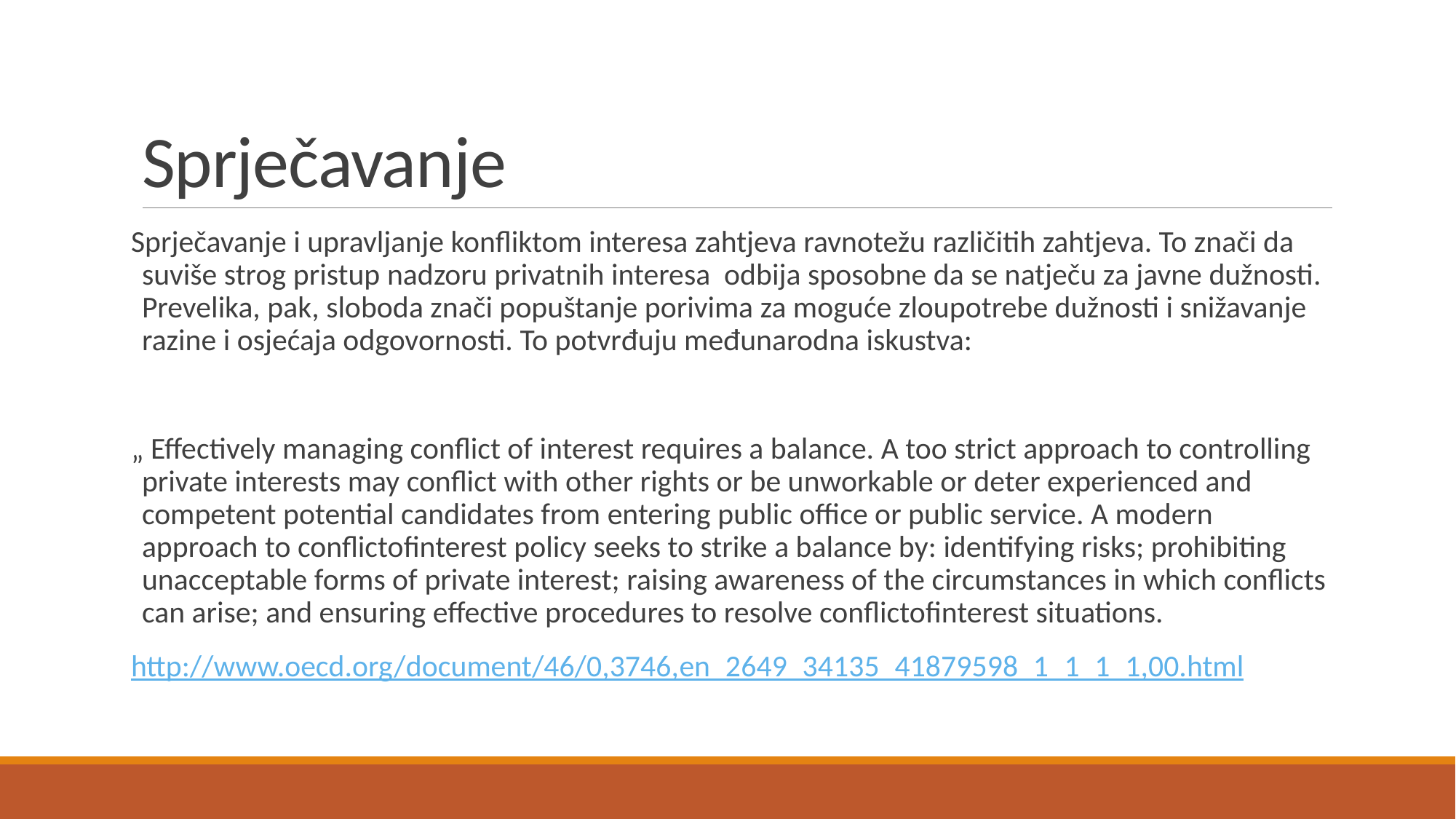

# Sprječavanje
Sprječavanje i upravljanje konfliktom interesa zahtjeva ravnotežu različitih zahtjeva. To znači da suviše strog pristup nadzoru privatnih interesa  odbija sposobne da se natječu za javne dužnosti. Prevelika, pak, sloboda znači popuštanje porivima za moguće zloupotrebe dužnosti i snižavanje razine i osjećaja odgovornosti. To potvrđuju međunarodna iskustva:

„ Effectively managing conflict of interest requires a balance. A too strict approach to controlling private interests may conflict with other rights or be unworkable or deter experienced and competent potential candidates from entering public office or public service. A modern approach to conflictofinterest policy seeks to strike a balance by: identifying risks; prohibiting unacceptable forms of private interest; raising awareness of the circumstances in which conflicts can arise; and ensuring effective procedures to resolve conflictofinterest situations.
http://www.oecd.org/document/46/0,3746,en_2649_34135_41879598_1_1_1_1,00.html